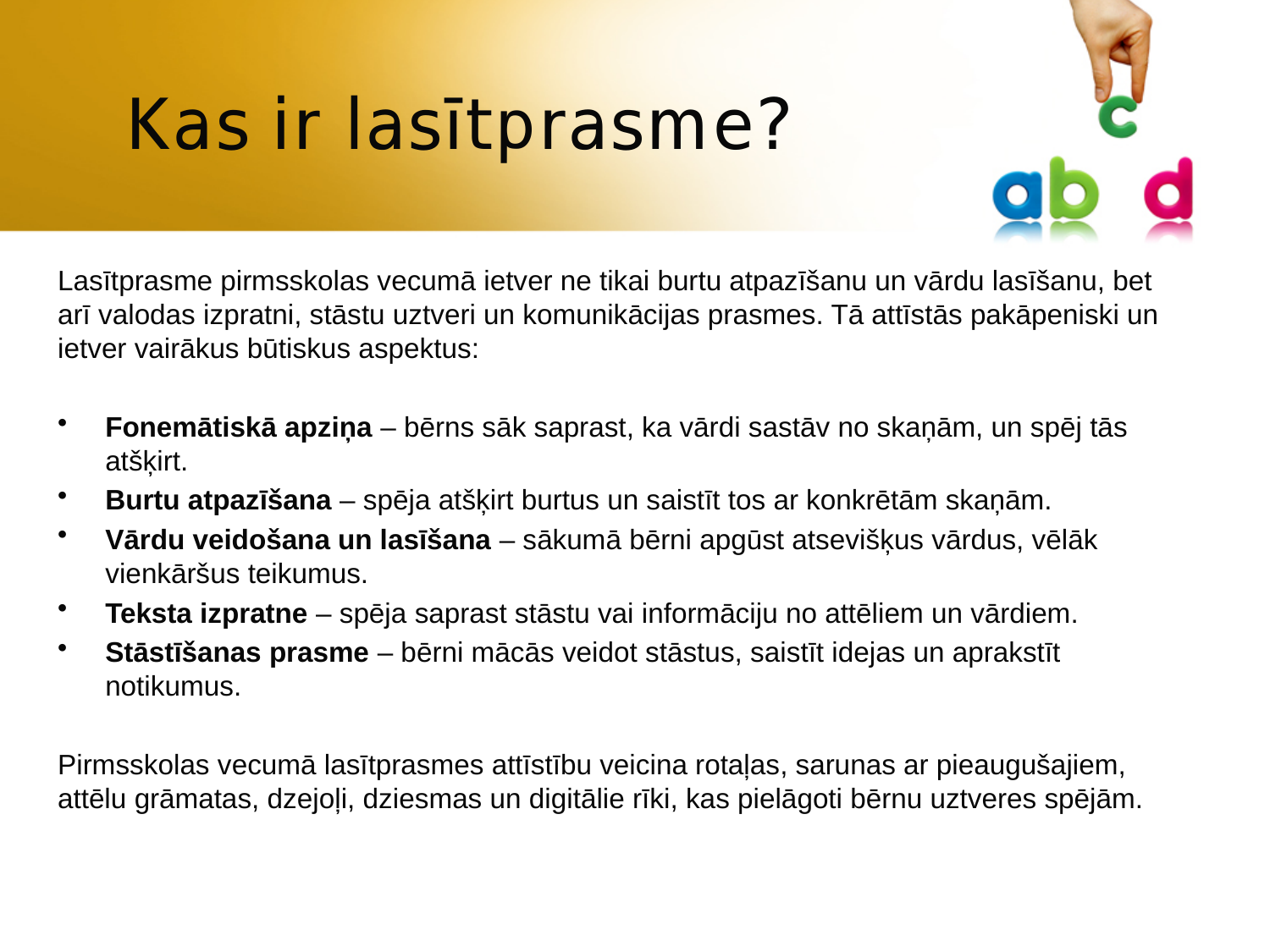

# Kas ir lasītprasme?
Lasītprasme pirmsskolas vecumā ietver ne tikai burtu atpazīšanu un vārdu lasīšanu, bet arī valodas izpratni, stāstu uztveri un komunikācijas prasmes. Tā attīstās pakāpeniski un ietver vairākus būtiskus aspektus:

Fonemātiskā apziņa – bērns sāk saprast, ka vārdi sastāv no skaņām, un spēj tās atšķirt.
Burtu atpazīšana – spēja atšķirt burtus un saistīt tos ar konkrētām skaņām.
Vārdu veidošana un lasīšana – sākumā bērni apgūst atsevišķus vārdus, vēlāk vienkāršus teikumus.
Teksta izpratne – spēja saprast stāstu vai informāciju no attēliem un vārdiem.
Stāstīšanas prasme – bērni mācās veidot stāstus, saistīt idejas un aprakstīt notikumus.

Pirmsskolas vecumā lasītprasmes attīstību veicina rotaļas, sarunas ar pieaugušajiem, attēlu grāmatas, dzejoļi, dziesmas un digitālie rīki, kas pielāgoti bērnu uztveres spējām.